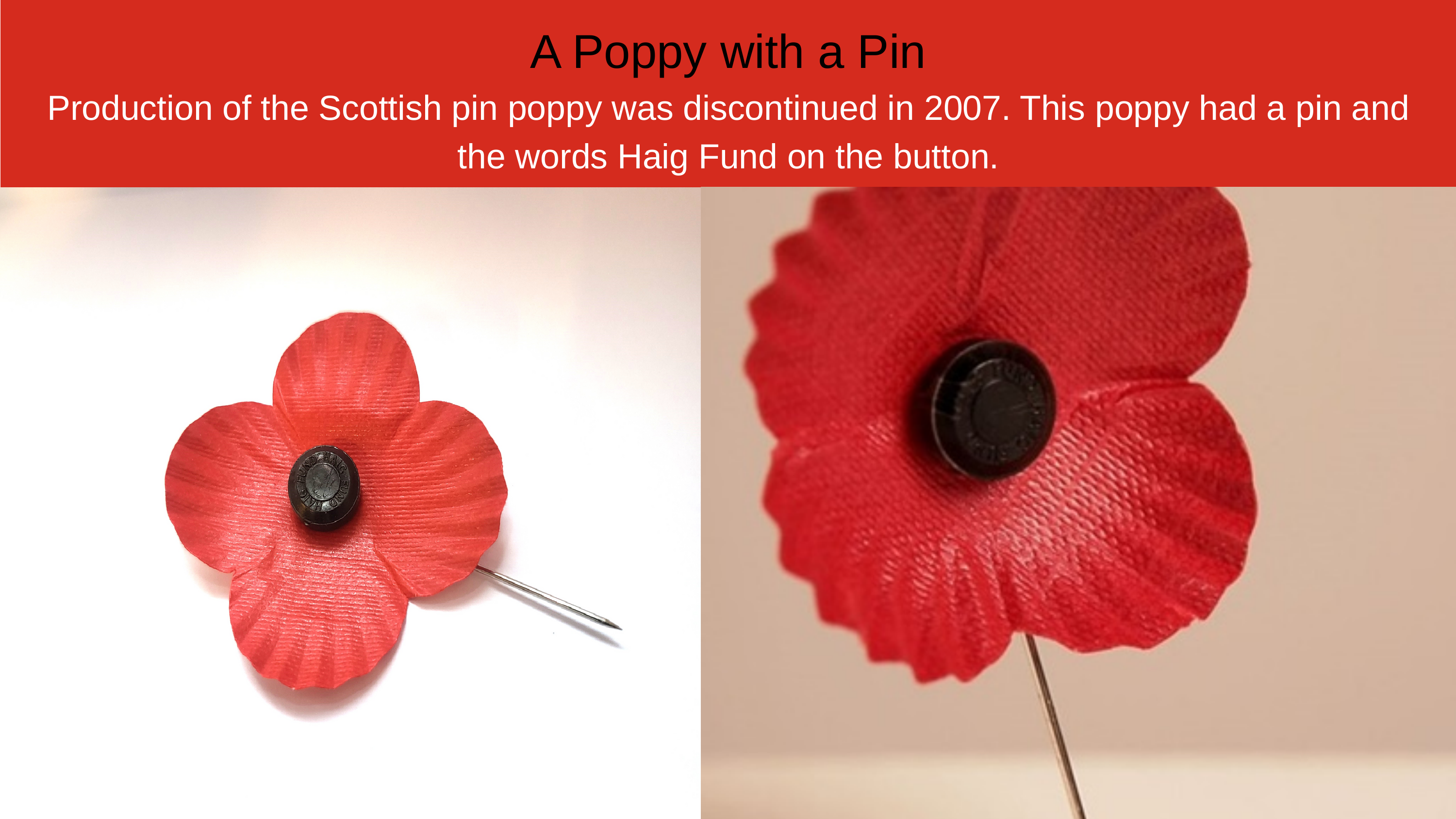

A Poppy with a Pin
Production of the Scottish pin poppy was discontinued in 2007. This poppy had a pin and the words Haig Fund on the button.